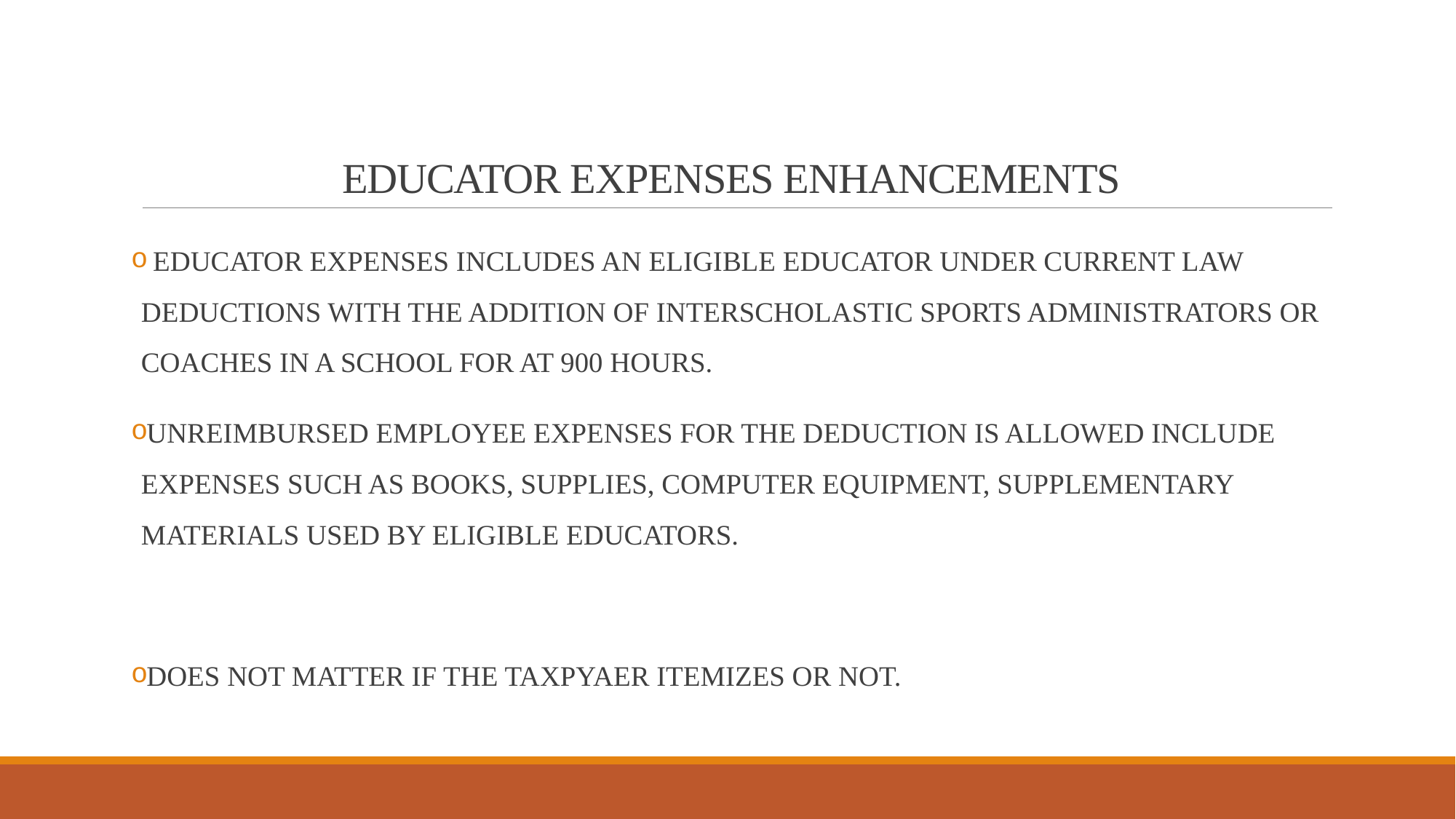

# EDUCATOR EXPENSES ENHANCEMENTS
 EDUCATOR EXPENSES INCLUDES AN ELIGIBLE EDUCATOR UNDER CURRENT LAW DEDUCTIONS WITH THE ADDITION OF INTERSCHOLASTIC SPORTS ADMINISTRATORS OR COACHES IN A SCHOOL FOR AT 900 HOURS.
UNREIMBURSED EMPLOYEE EXPENSES FOR THE DEDUCTION IS ALLOWED INCLUDE EXPENSES SUCH AS BOOKS, SUPPLIES, COMPUTER EQUIPMENT, SUPPLEMENTARY MATERIALS USED BY ELIGIBLE EDUCATORS.

DOES NOT MATTER IF THE TAXPYAER ITEMIZES OR NOT.